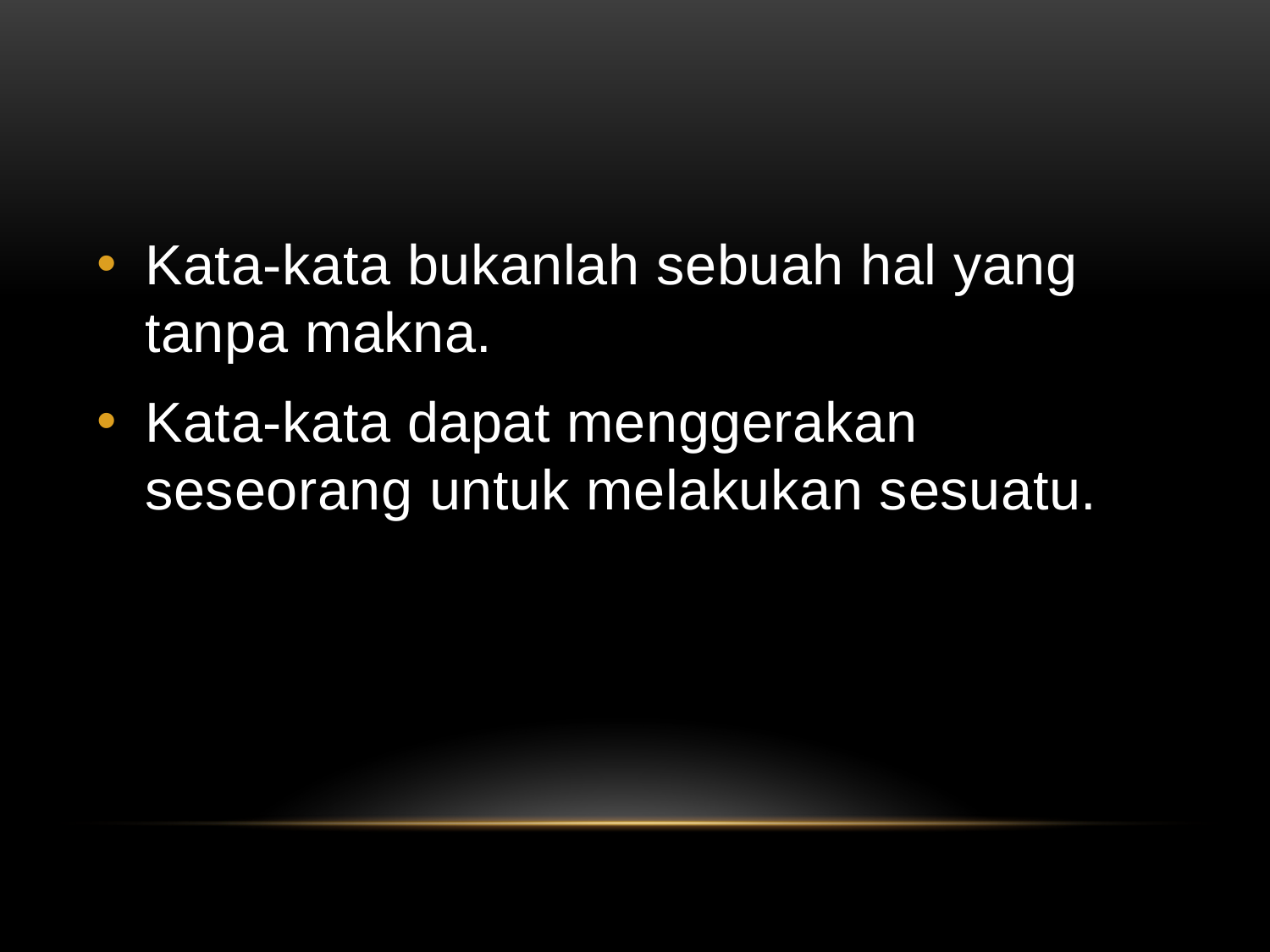

#
Kata-kata bukanlah sebuah hal yang tanpa makna.
Kata-kata dapat menggerakan seseorang untuk melakukan sesuatu.